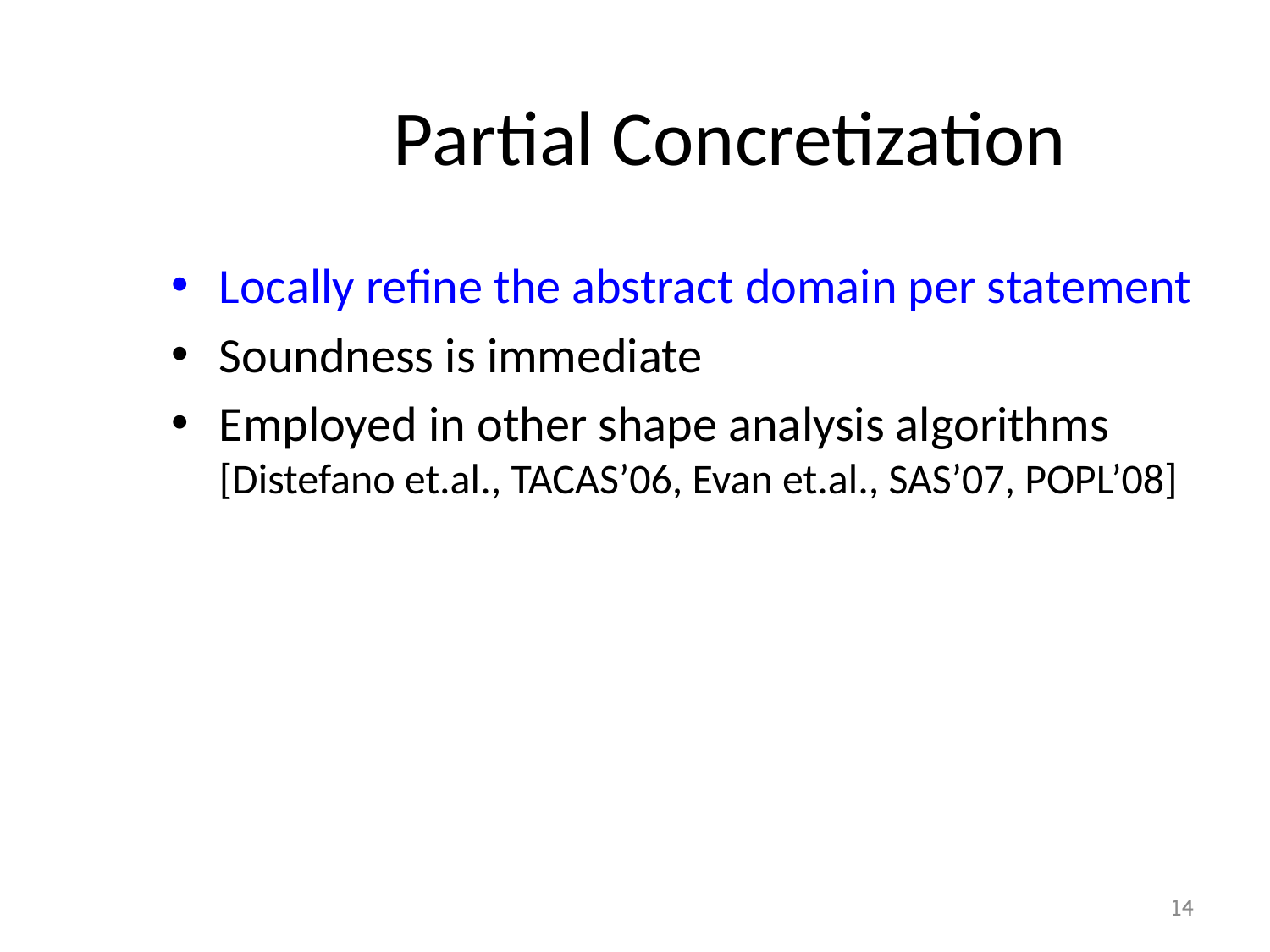

Partial Concretization
Locally refine the abstract domain per statement
Soundness is immediate
Employed in other shape analysis algorithms
[Distefano et.al., TACAS’06, Evan et.al., SAS’07, POPL’08]
14